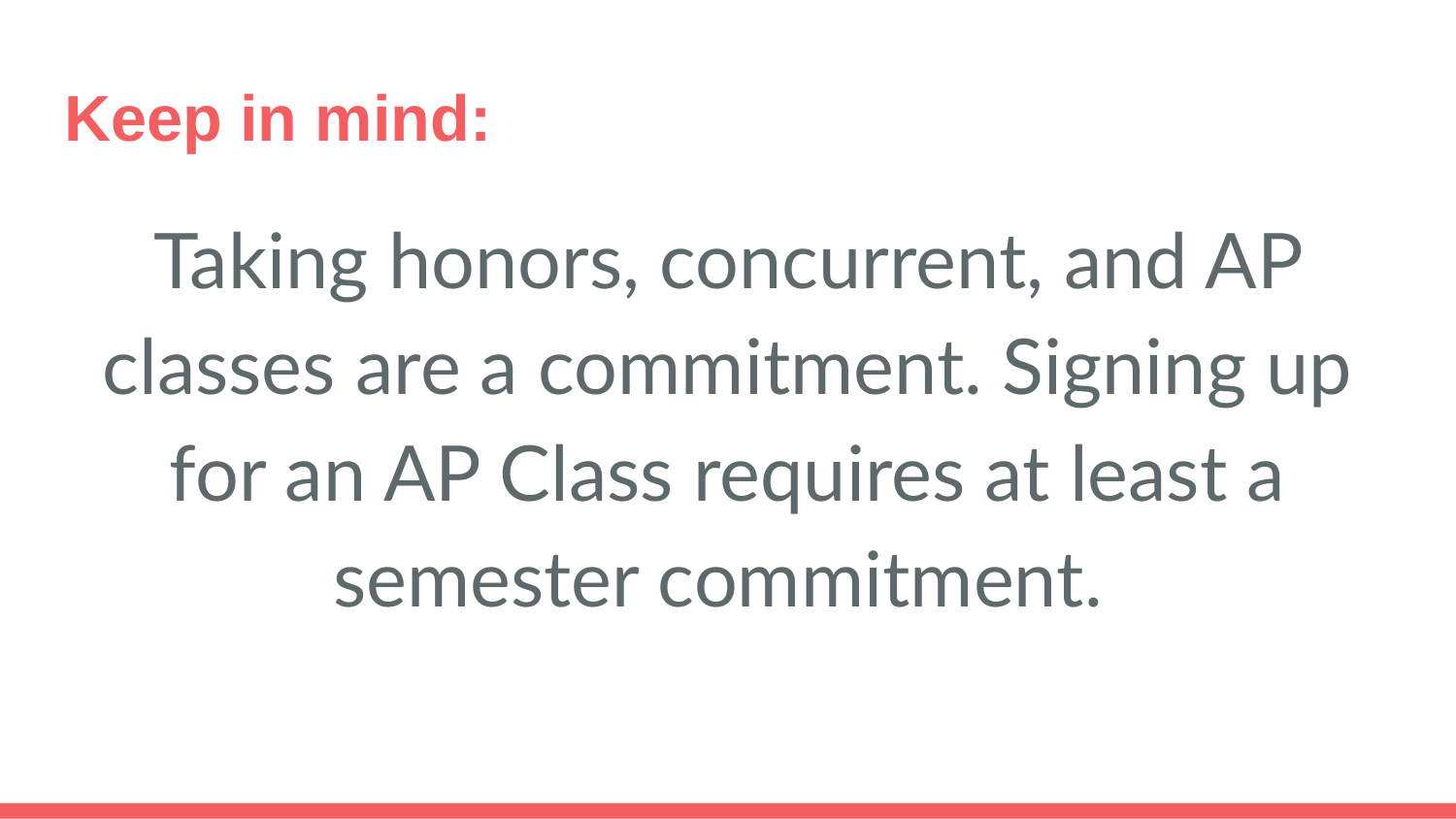

# Keep in mind:
Taking honors, concurrent, and AP classes are a commitment. Signing up for an AP Class requires at least a semester commitment.